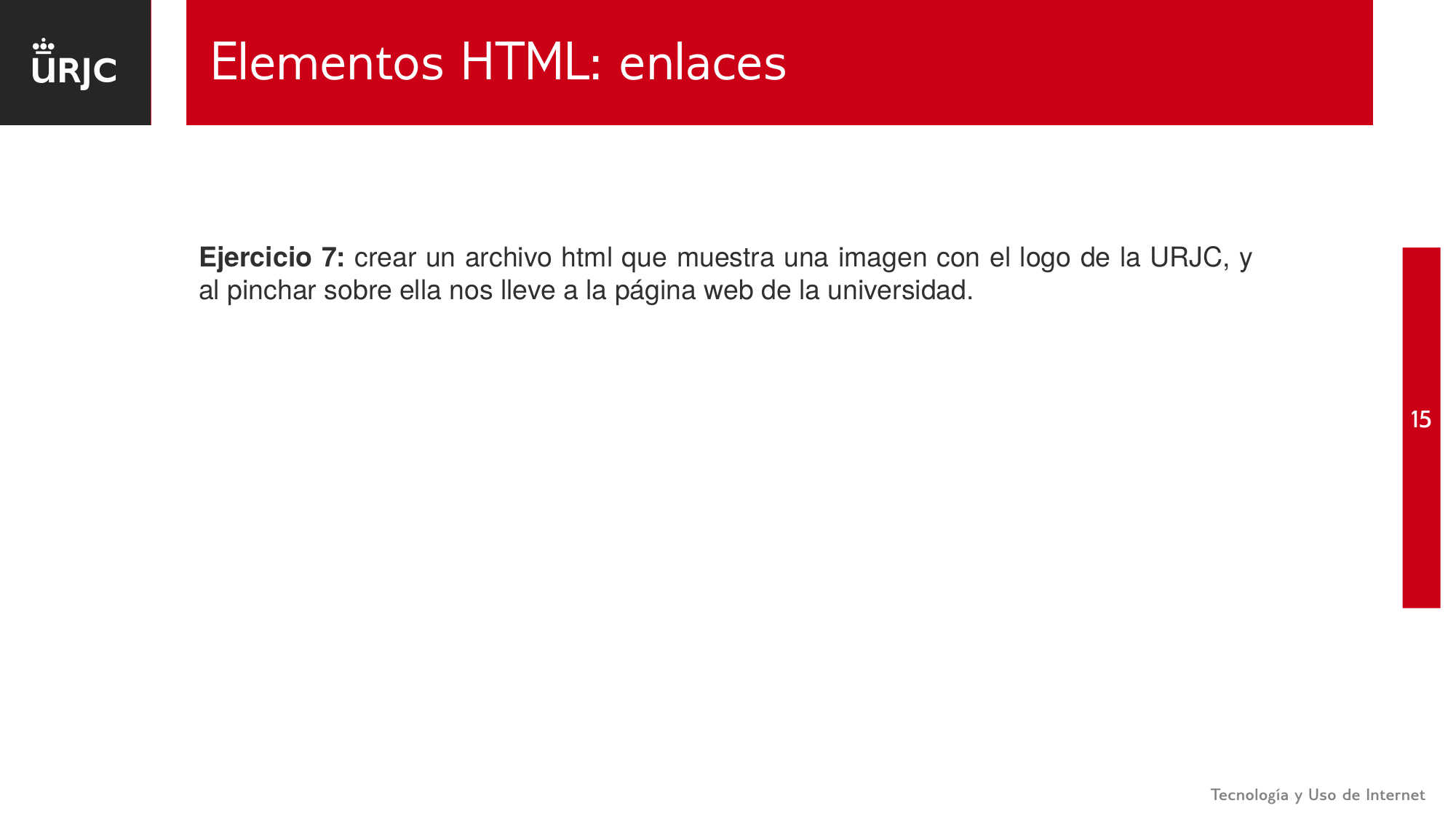

# Elementos HTML: enlaces
Ejercicio 7: crear un archivo html que muestra una imagen con el logo de la URJC, y al pinchar sobre ella nos lleve a la página web de la universidad.
15